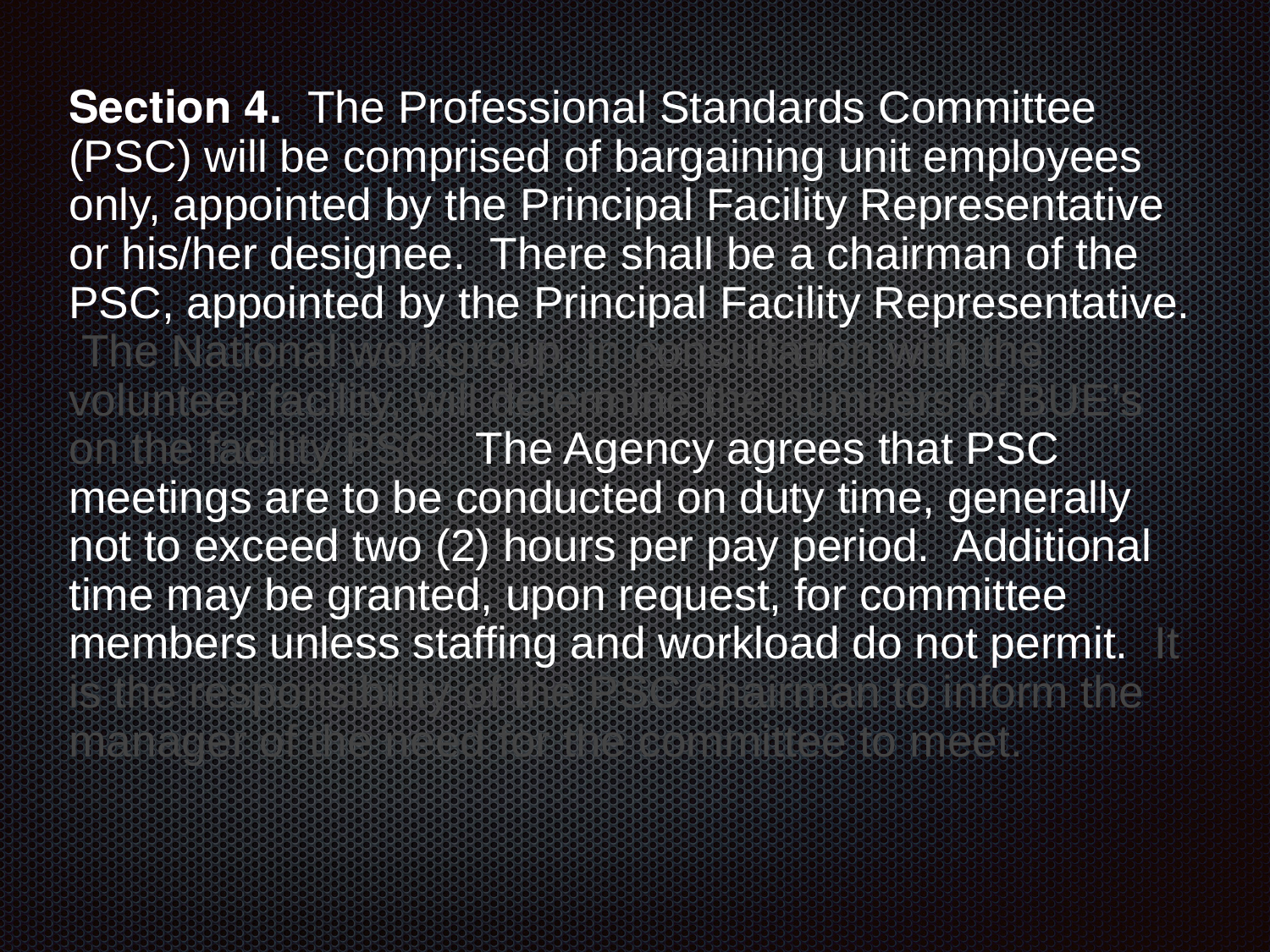

Section 4.  The Professional Standards Committee (PSC) will be comprised of bargaining unit employees only, appointed by the Principal Facility Representative or his/her designee.  There shall be a chairman of the PSC, appointed by the Principal Facility Representative.  The National workgroup, in consultation with the volunteer facility, will determine the numbers of BUE’s on the facility PSC.  The Agency agrees that PSC meetings are to be conducted on duty time, generally not to exceed two (2) hours per pay period.  Additional time may be granted, upon request, for committee members unless staffing and workload do not permit.  It is the responsibility of the PSC chairman to inform the manager of the need for the committee to meet.